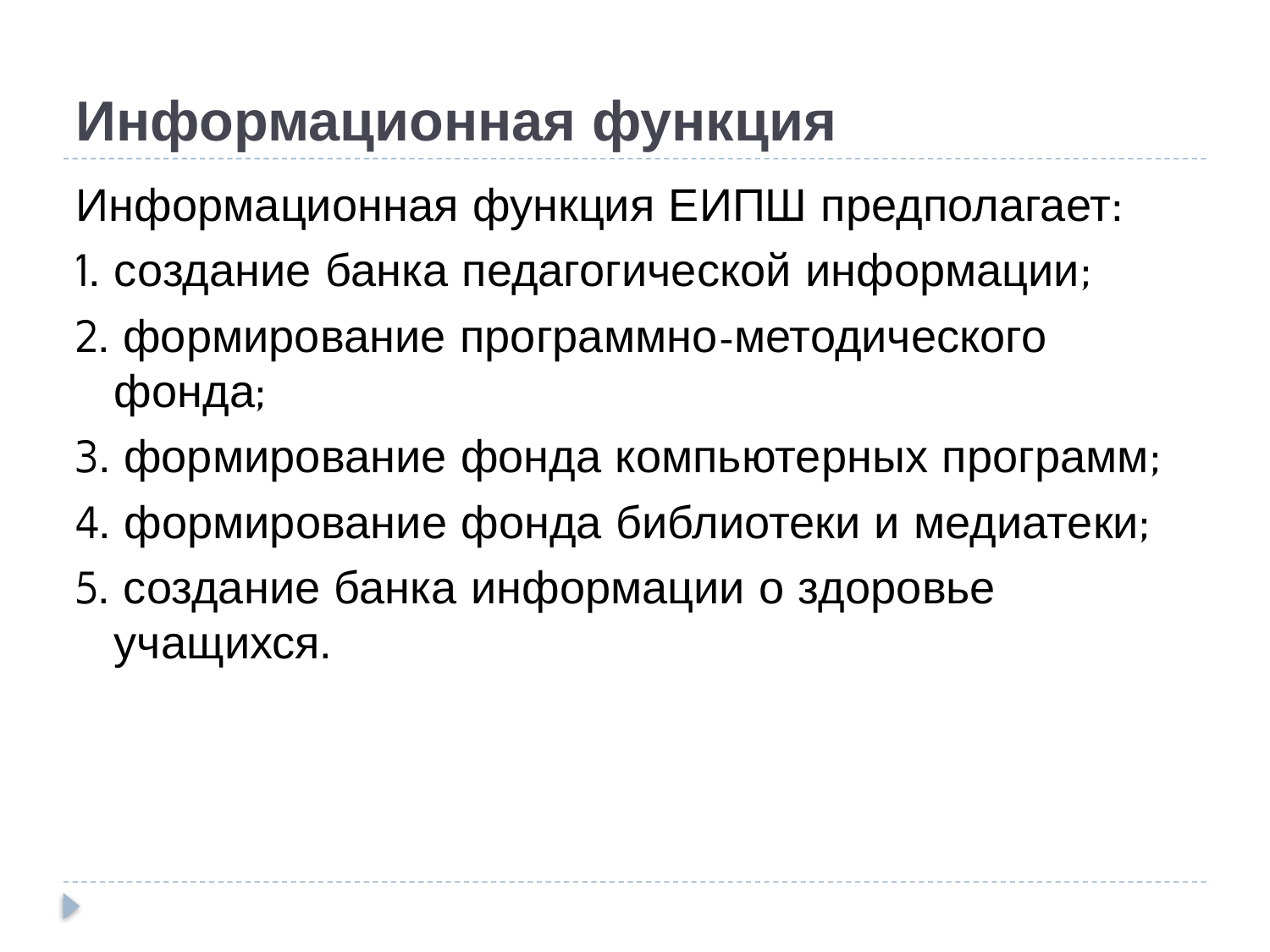

# Информационная функция
Информационная функция ЕИПШ предполагает:
1. создание банка педагогической информации;
2. формирование программно-методического фонда;
3. формирование фонда компьютерных программ;
4. формирование фонда библиотеки и медиатеки;
5. создание банка информации о здоровье учащихся.